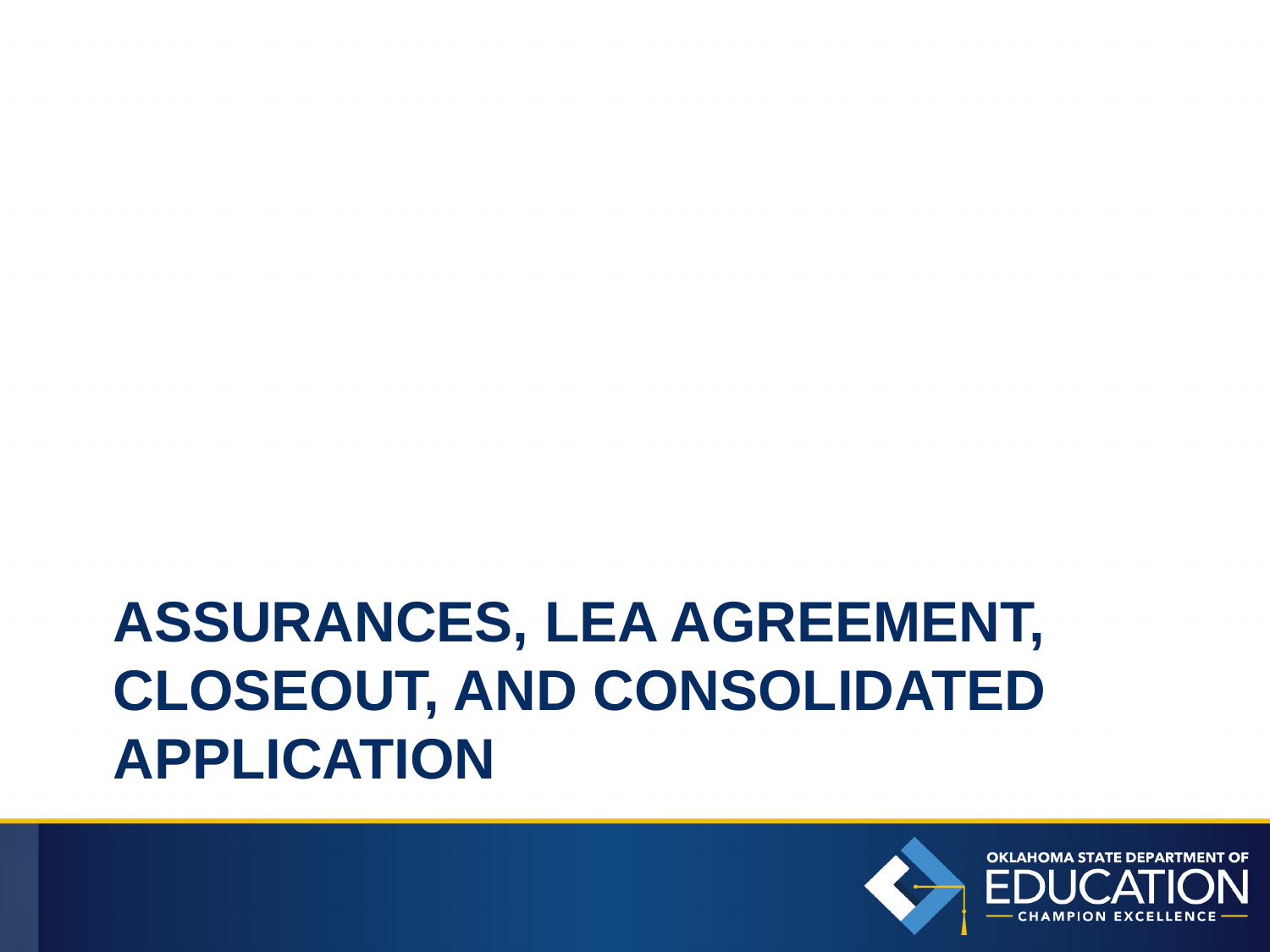

# Assurances, LEA Agreement, Closeout, and Consolidated Application